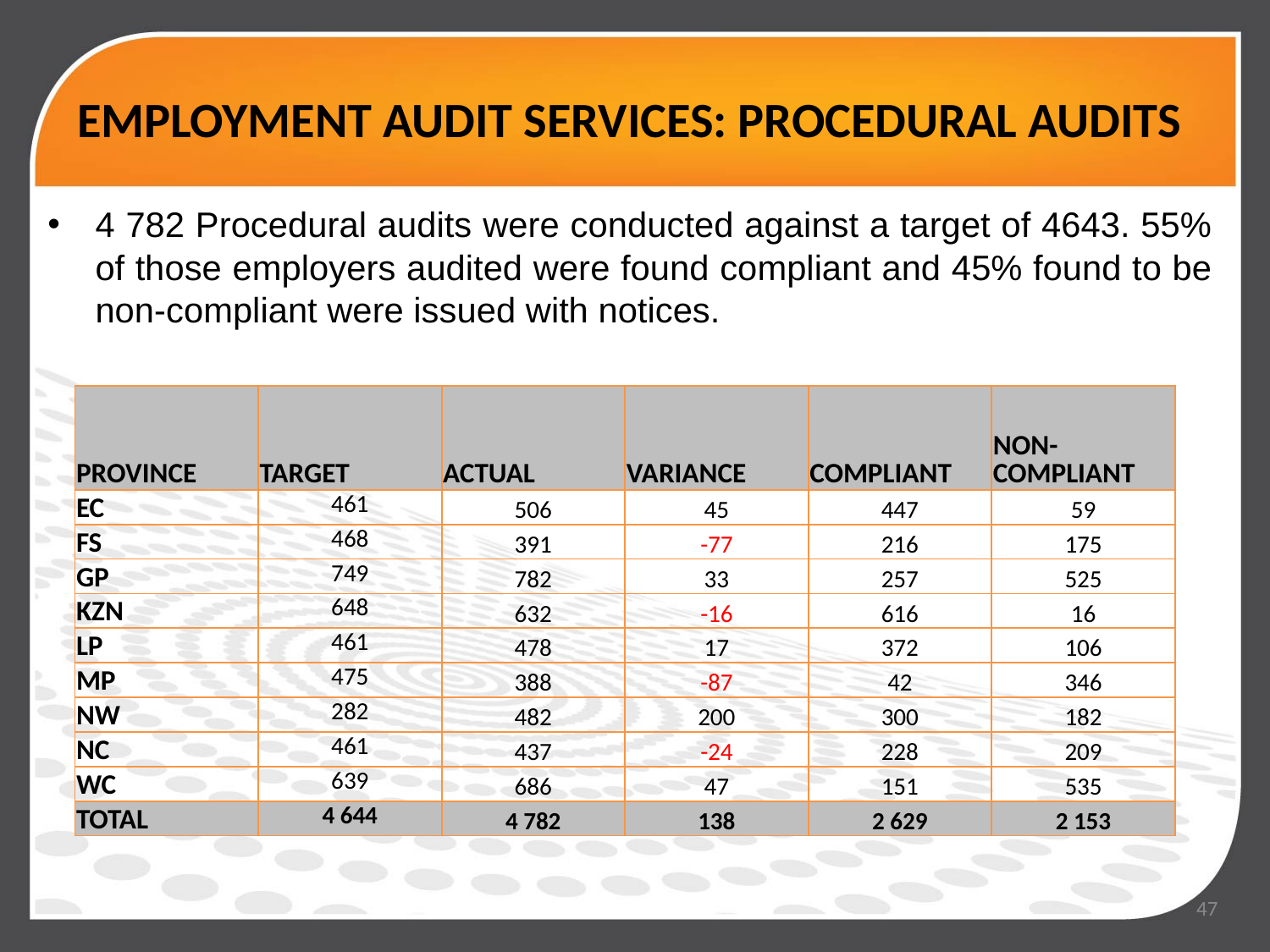

# EMPLOYMENT AUDIT SERVICES: PROCEDURAL AUDITS
4 782 Procedural audits were conducted against a target of 4643. 55% of those employers audited were found compliant and 45% found to be non-compliant were issued with notices.
| PROVINCE | TARGET | ACTUAL | VARIANCE | COMPLIANT | NON-COMPLIANT |
| --- | --- | --- | --- | --- | --- |
| EC | 461 | 506 | 45 | 447 | 59 |
| FS | 468 | 391 | -77 | 216 | 175 |
| GP | 749 | 782 | 33 | 257 | 525 |
| KZN | 648 | 632 | -16 | 616 | 16 |
| LP | 461 | 478 | 17 | 372 | 106 |
| MP | 475 | 388 | -87 | 42 | 346 |
| NW | 282 | 482 | 200 | 300 | 182 |
| NC | 461 | 437 | -24 | 228 | 209 |
| WC | 639 | 686 | 47 | 151 | 535 |
| TOTAL | 4 644 | 4 782 | 138 | 2 629 | 2 153 |
47